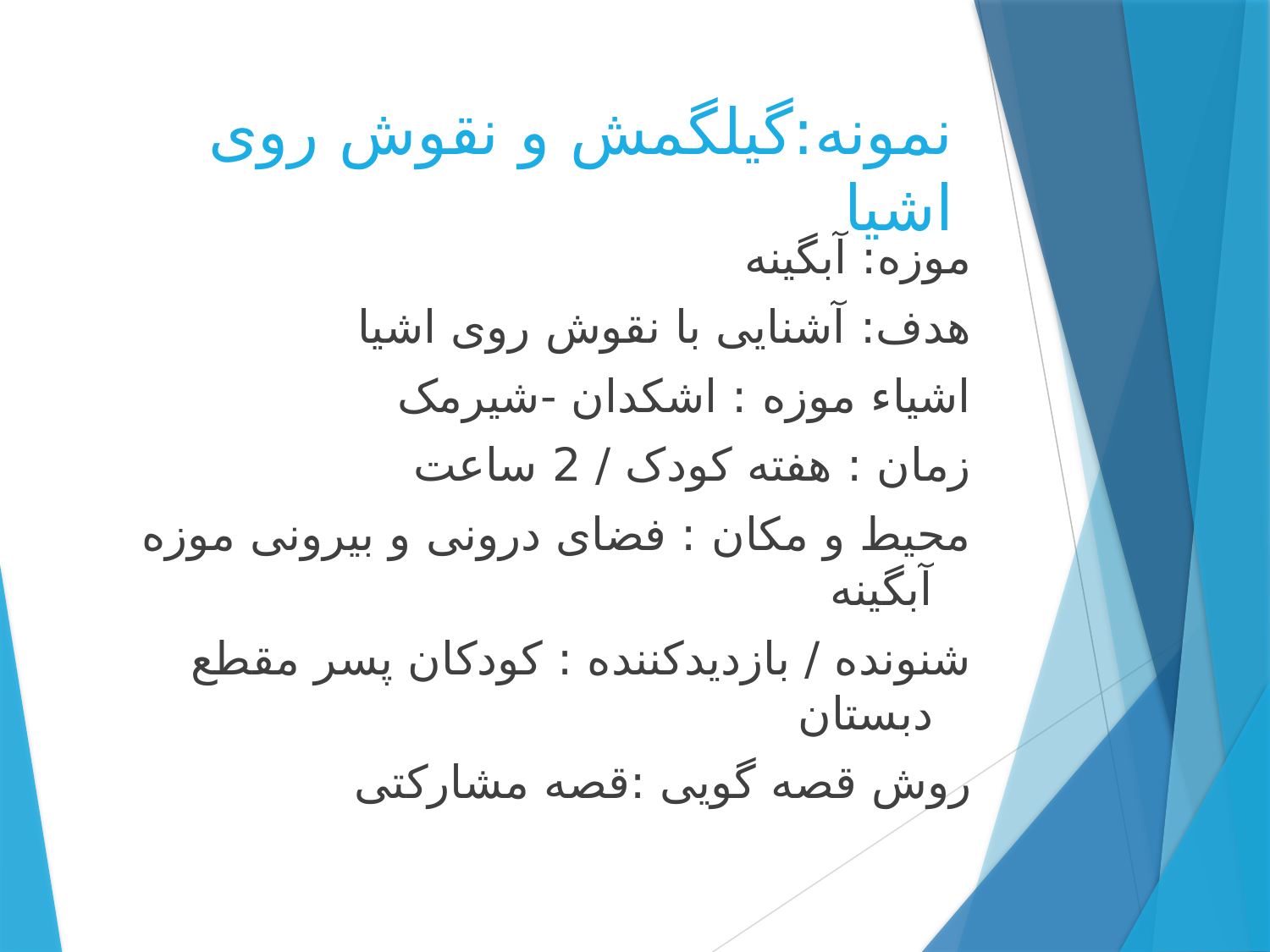

# نمونه:گیلگمش و نقوش روی اشیا
موزه: آبگینه
هدف: آشنایی با نقوش روی اشیا
اشیاء موزه : اشکدان -شیرمک
زمان : هفته کودک / 2 ساعت
محیط و مکان : فضای درونی و بیرونی موزه آبگینه
شنونده / بازدیدکننده : کودکان پسر مقطع دبستان
روش قصه گویی :قصه مشارکتی